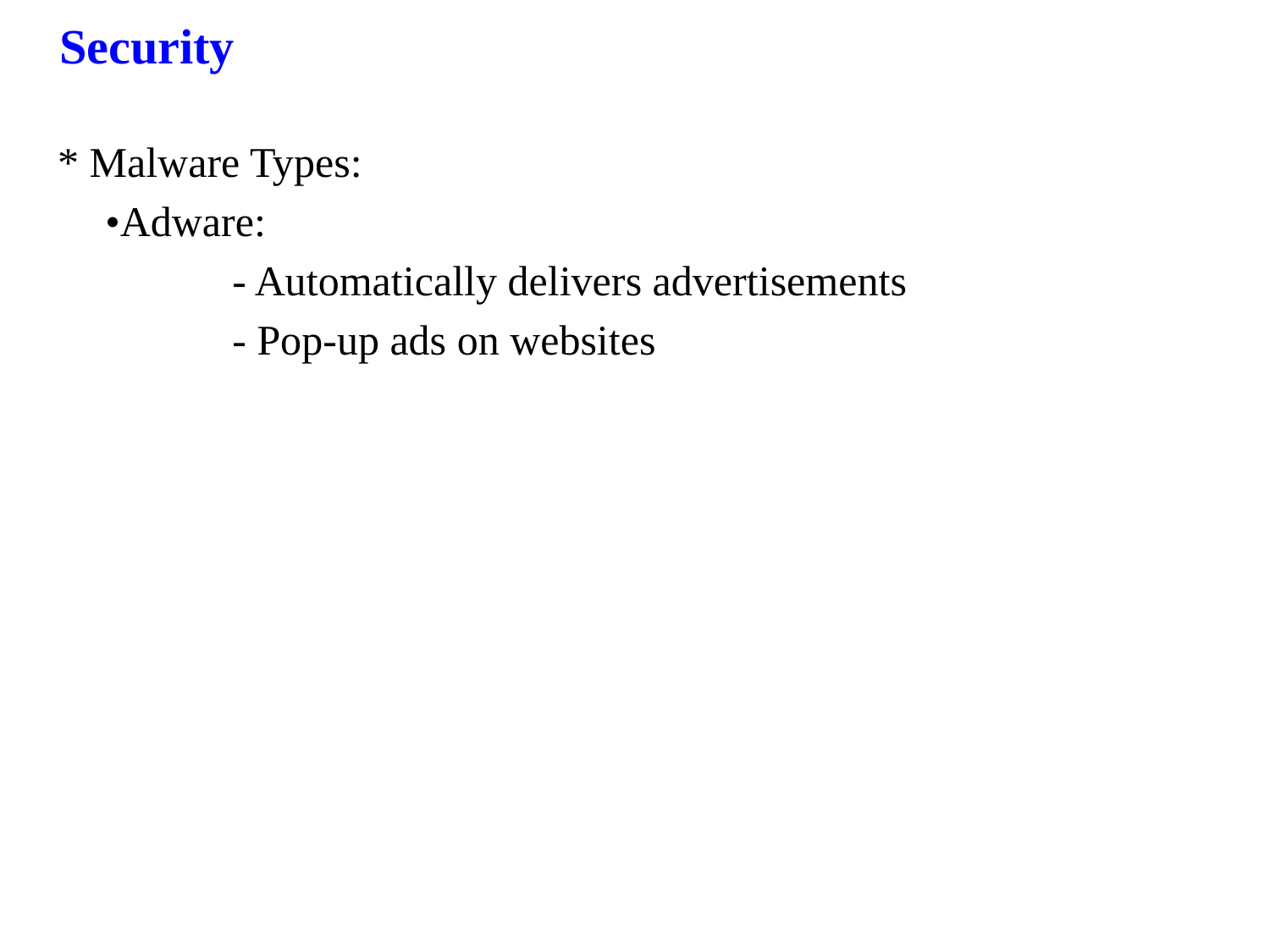

Security
* Malware Types:
	•Adware:
		- Automatically delivers advertisements
		- Pop-up ads on websites